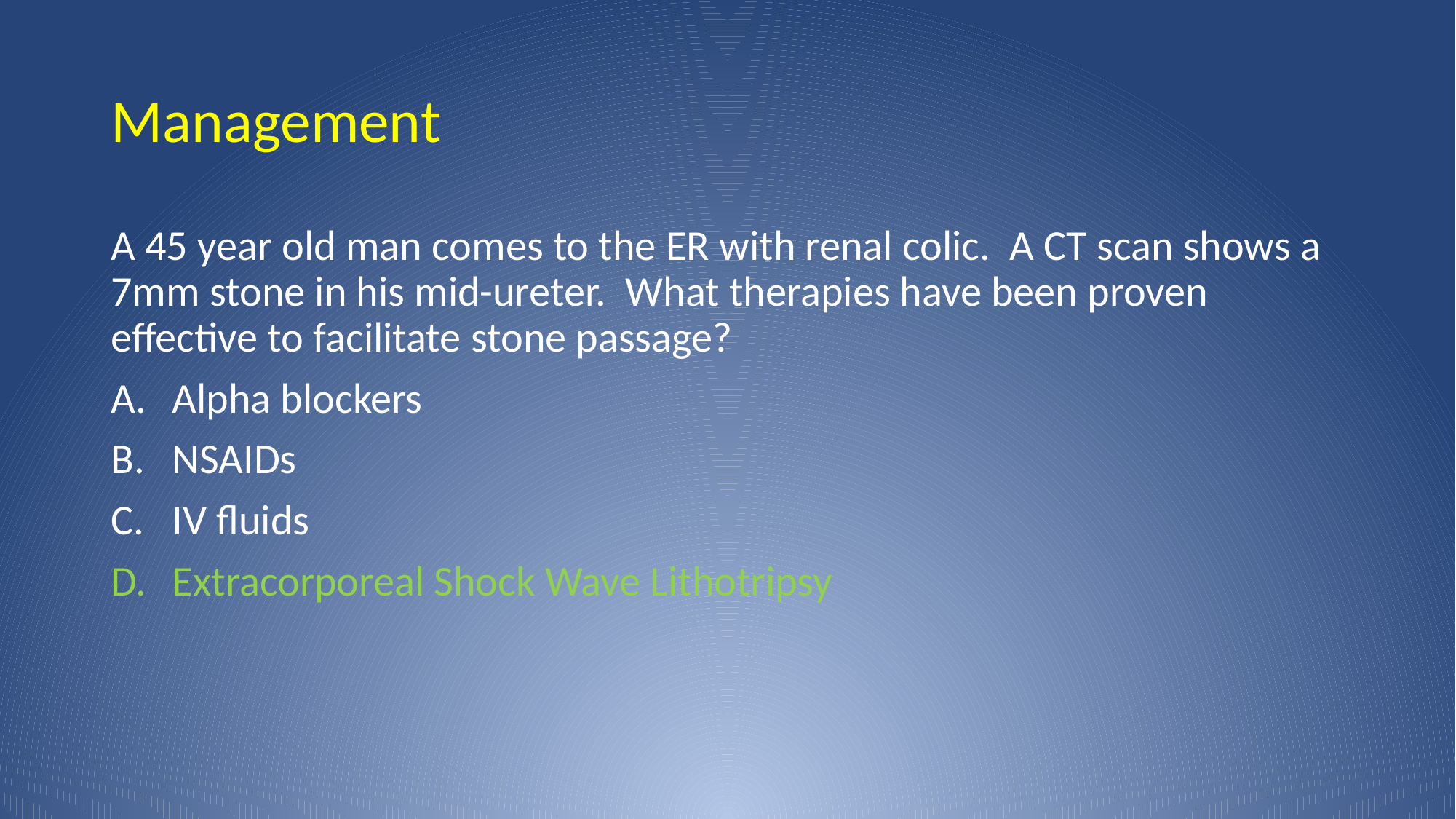

# Management
A 45 year old man comes to the ER with renal colic.  A CT scan shows a 7mm stone in his mid-ureter.  What therapies have been proven effective to facilitate stone passage?
Alpha blockers
NSAIDs
IV fluids
Extracorporeal Shock Wave Lithotripsy